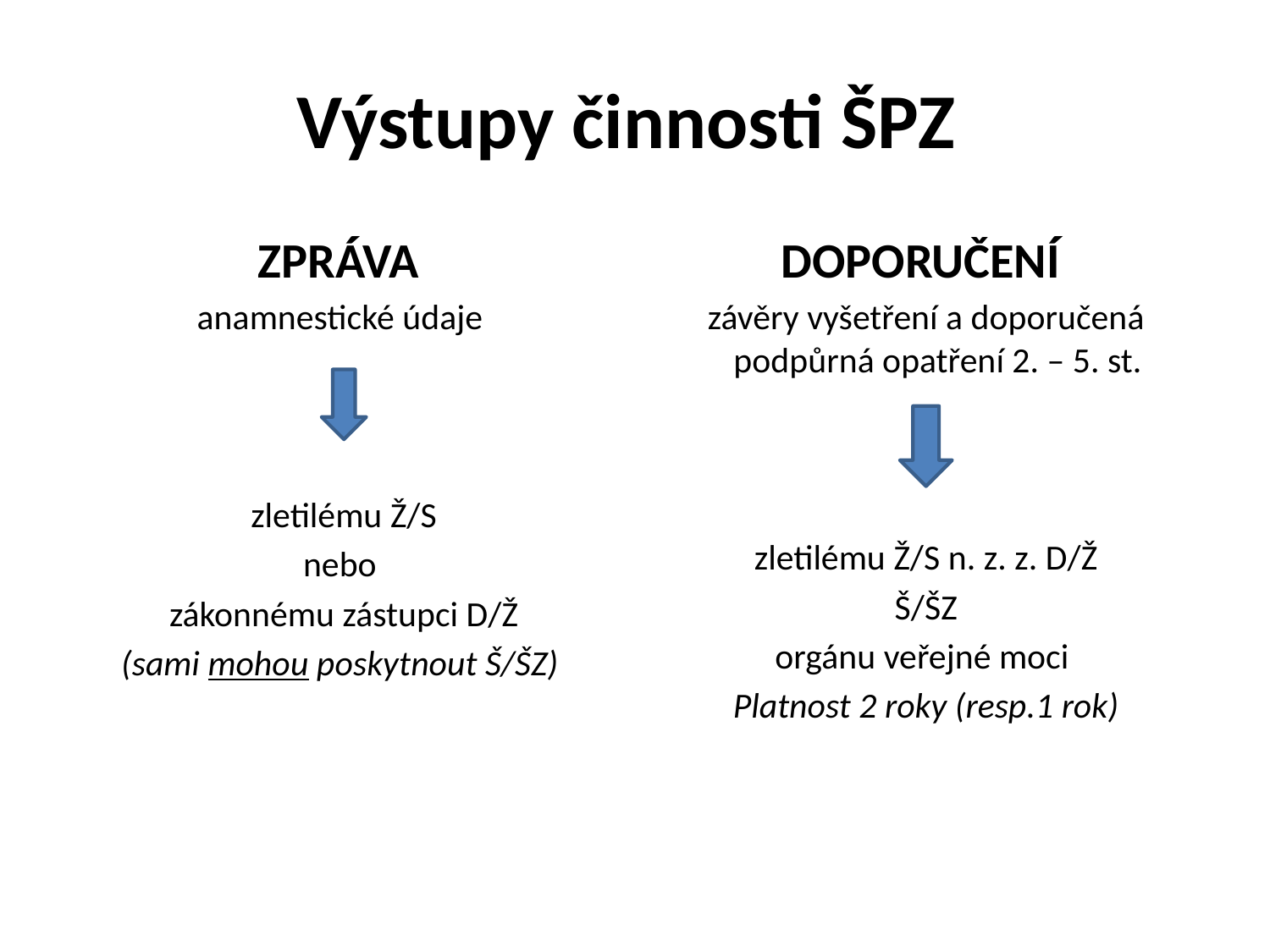

# Výstupy činnosti ŠPZ
ZPRÁVA
anamnestické údaje

zletilému Ž/S
nebo
zákonnému zástupci D/Ž
(sami mohou poskytnout Š/ŠZ)
DOPORUČENÍ
závěry vyšetření a doporučená podpůrná opatření 2. – 5. st.

zletilému Ž/S n. z. z. D/Ž
Š/ŠZ
orgánu veřejné moci
Platnost 2 roky (resp.1 rok)